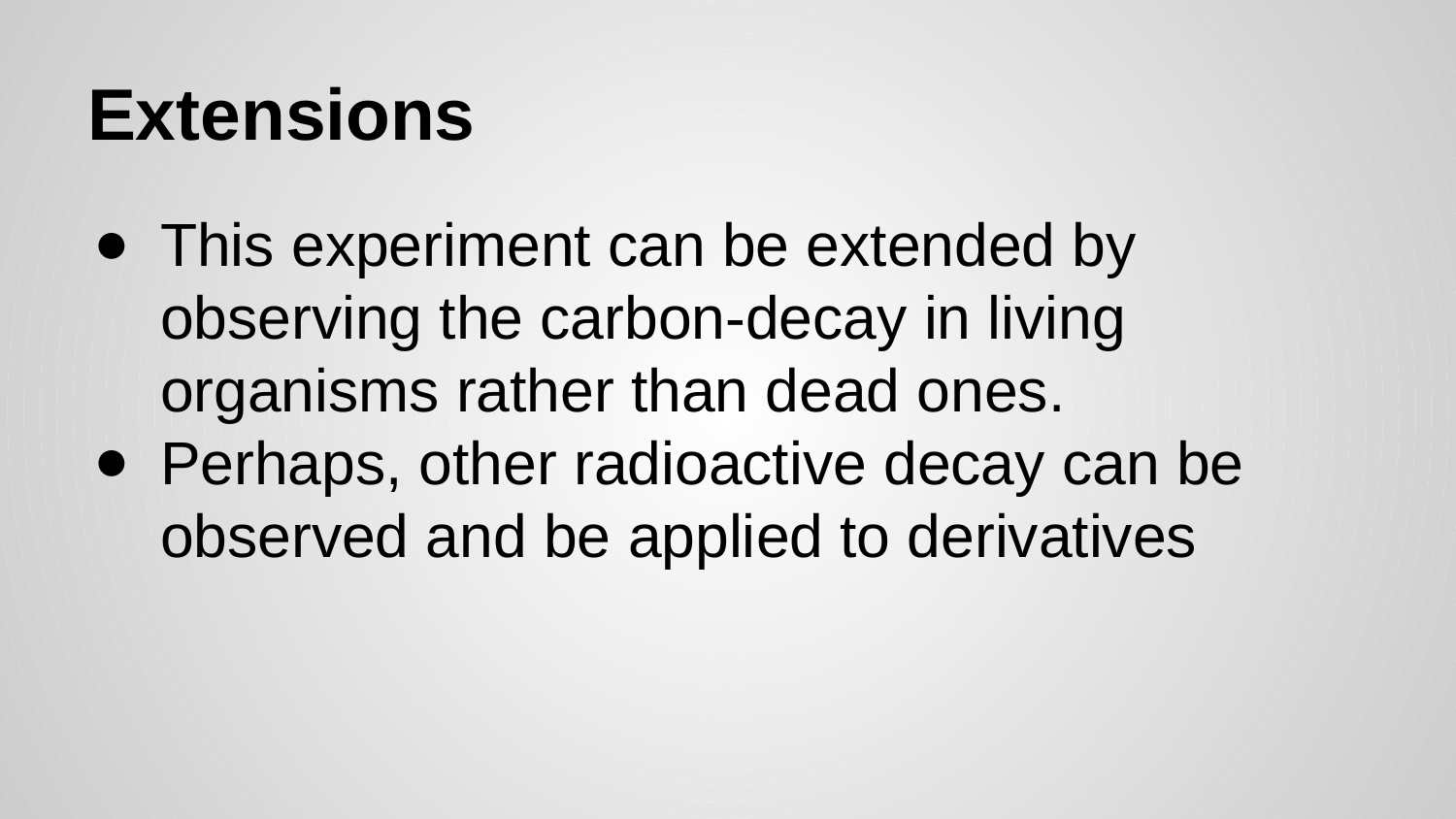

# Extensions
This experiment can be extended by observing the carbon-decay in living organisms rather than dead ones.
Perhaps, other radioactive decay can be observed and be applied to derivatives